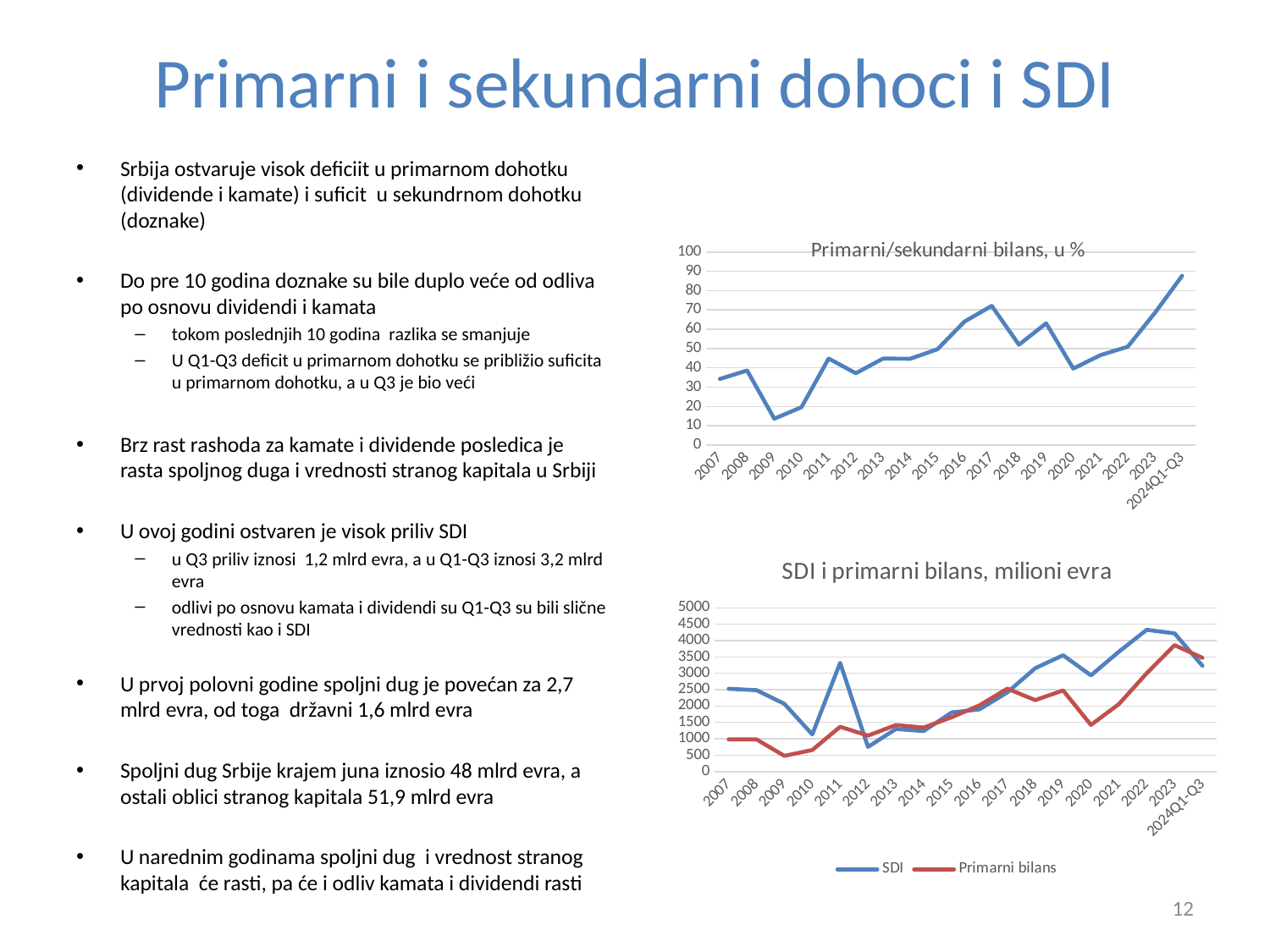

# Primarni i sekundarni dohoci i SDI
Srbija ostvaruje visok deficiit u primarnom dohotku (dividende i kamate) i suficit  u sekundrnom dohotku (doznake)

Do pre 10 godina doznake su bile duplo veće od odliva po osnovu dividendi i kamata
tokom poslednjih 10 godina  razlika se smanjuje
U Q1-Q3 deficit u primarnom dohotku se približio suficita u primarnom dohotku, a u Q3 je bio veći

Brz rast rashoda za kamate i dividende posledica je rasta spoljnog duga i vrednosti stranog kapitala u Srbiji

U ovoj godini ostvaren je visok priliv SDI
u Q3 priliv iznosi  1,2 mlrd evra, a u Q1-Q3 iznosi 3,2 mlrd evra
odlivi po osnovu kamata i dividendi su Q1-Q3 su bili slične vrednosti kao i SDI

U prvoj polovni godine spoljni dug je povećan za 2,7 mlrd evra, od toga  državni 1,6 mlrd evra

Spoljni dug Srbije krajem juna iznosio 48 mlrd evra, a ostali oblici stranog kapitala 51,9 mlrd evra

U narednim godinama spoljni dug  i vrednost stranog kapitala  će rasti, pa će i odliv kamata i dividendi rasti

### Chart: Primarni/sekundarni bilans, u %

| Category | Primarni/Sekundarni bilans |
|---|---|
| 2007 | 34.251578038690425 |
| 2008 | 38.6384902549446 |
| 2009 | 13.676501621610262 |
| 2010 | 19.65005309369905 |
| 2011 | 44.80314170584548 |
| 2012 | 37.21240337965692 |
| 2013 | 44.81224253807128 |
| 2014 | 44.704479029338316 |
| 2015 | 49.647274244321885 |
| 2016 | 64.00957528953813 |
| 2017 | 72.09546521017822 |
| 2018 | 52.000412244983416 |
| 2019 | 63.07893893088876 |
| 2020 | 39.62817447227538 |
| 2021 | 46.62561984191588 |
| 2022 | 50.96292338169759 |
| 2023 | 68.48088239742532 |
| 2024Q1-Q3 | 87.68398901225054 |

### Chart: SDI i primarni bilans, milioni evra

| Category | SDI | Primarni bilans |
|---|---|---|
| 2007 | 2528.2068692957664 | 981.6495198787773 |
| 2008 | 2485.6933772592447 | 981.6544106142309 |
| 2009 | 2067.7784614289876 | 479.2008554451903 |
| 2010 | 1133.4120127553736 | 658.4109535084108 |
| 2011 | 3319.6257367119315 | 1368.1123281543225 |
| 2012 | 752.8284579896017 | 1097.3282890815074 |
| 2013 | 1298.1346735393051 | 1418.5584024939533 |
| 2014 | 1236.2986116974837 | 1342.5950314865372 |
| 2015 | 1803.781915785734 | 1657.9971440295158 |
| 2016 | 1899.1752965369308 | 2022.164807454719 |
| 2017 | 2418.119609544293 | 2533.3871330690704 |
| 2018 | 3156.517083811561 | 2182.3327314944563 |
| 2019 | 3551.0899272153597 | 2478.5437640892856 |
| 2020 | 2938.481006739549 | 1424.5850668968772 |
| 2021 | 3656.907404255437 | 2057.8239832206464 |
| 2022 | 4328.2121896192075 | 3001.07688167356 |
| 2023 | 4219.687101712852 | 3860.1809323286748 |
| 2024Q1-Q3 | 3229.2165619635325 | 3472.161306853641 |
12